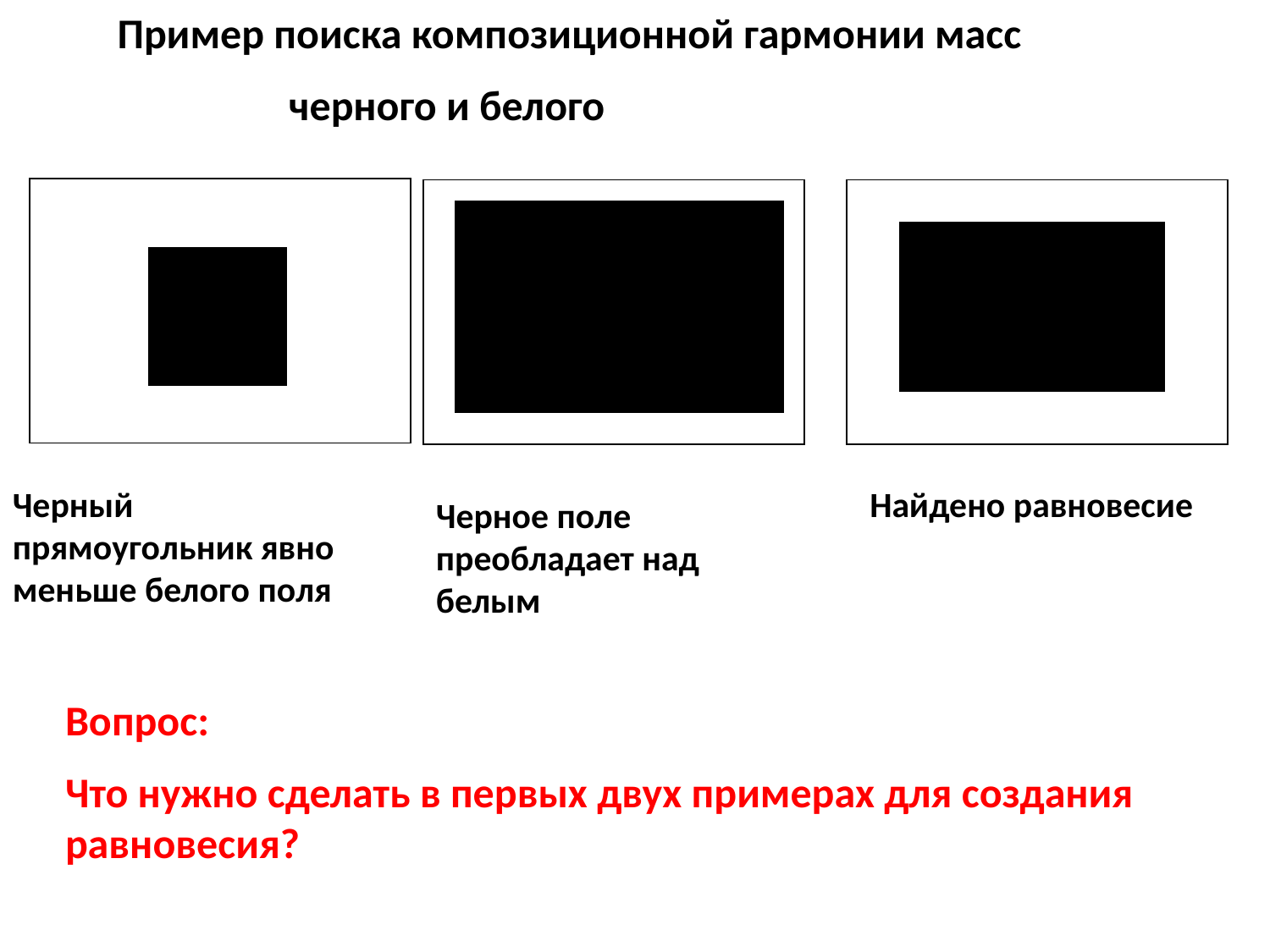

Пример поиска композиционной гармонии масс
                             черного и белого

Черный прямоугольник явно меньше белого поля
Найдено равновесие
Черное поле преобладает над белым
Вопрос:
Что нужно сделать в первых двух примерах для создания равновесия?